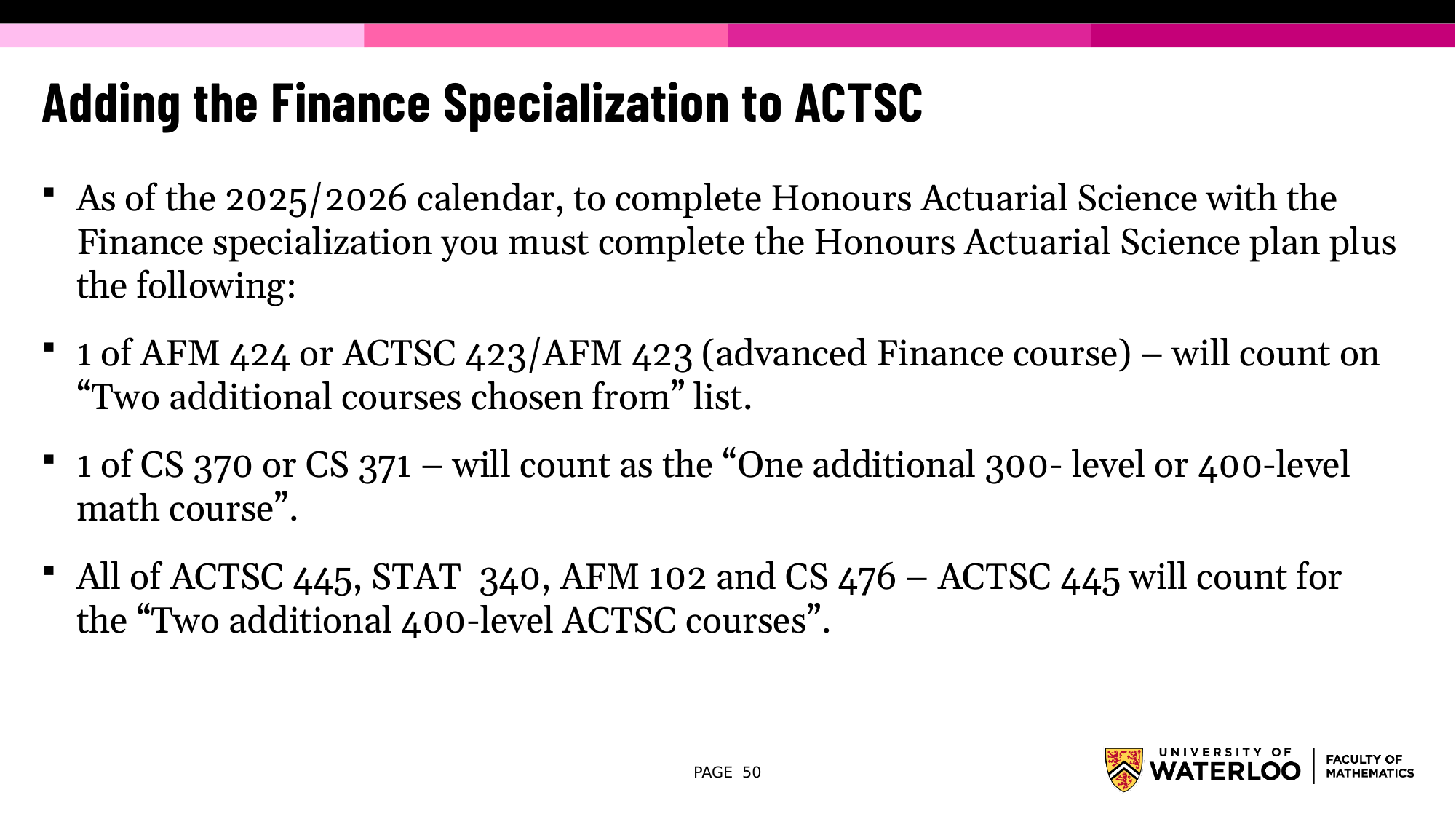

# Adding the Finance Specialization to ACTSC
As of the 2025/2026 calendar, to complete Honours Actuarial Science with the Finance specialization you must complete the Honours Actuarial Science plan plus the following:
1 of AFM 424 or ACTSC 423/AFM 423 (advanced Finance course) – will count on “Two additional courses chosen from” list.
1 of CS 370 or CS 371 – will count as the “One additional 300- level or 400-level math course”.
All of ACTSC 445, STAT  340, AFM 102 and CS 476 – ACTSC 445 will count for the “Two additional 400-level ACTSC courses”.
PAGE  50